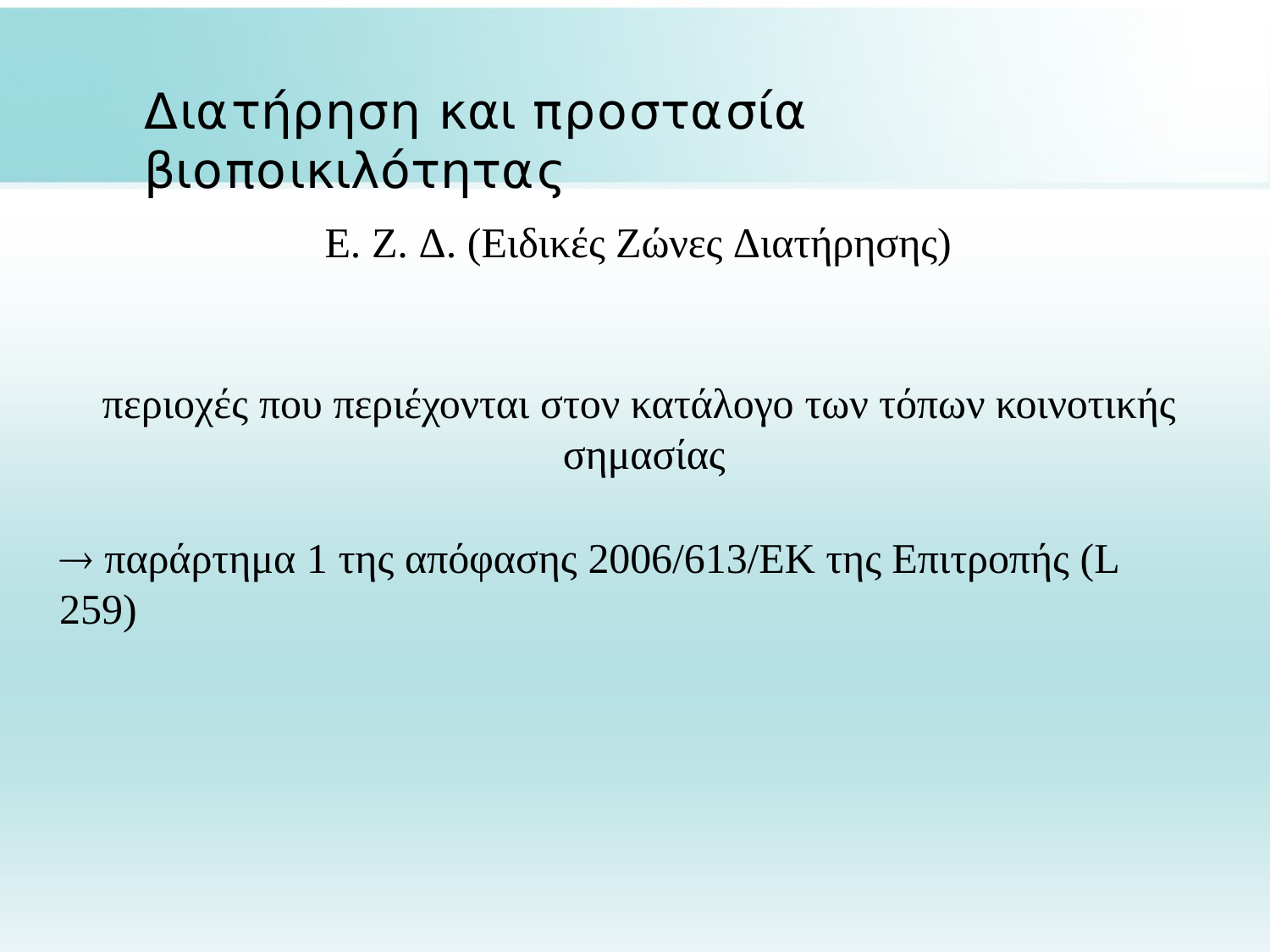

# Διατήρηση και προστασία βιοποικιλότητας
Ε. Ζ. Δ. (Ειδικές Ζώνες Διατήρησης)

περιοχές που περιέχονται στον κατάλογο των τόπων κοινοτικής  σημασίας

→ παράρτημα 1 της απόφασης 2006/613/ΕΚ της Επιτροπής (L 259)